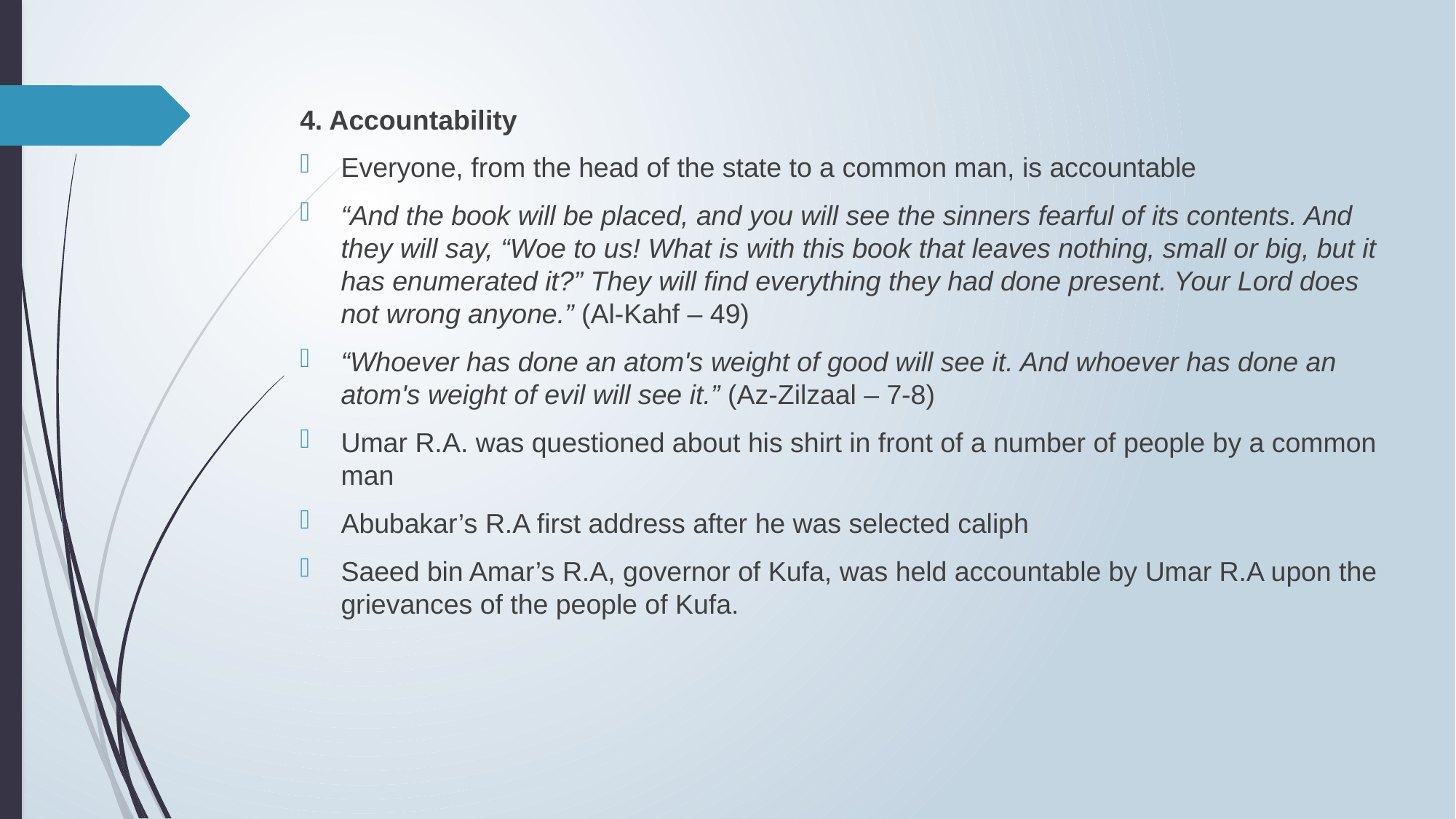

4. Accountability
Everyone, from the head of the state to a common man, is accountable
“And the book will be placed, and you will see the sinners fearful of its contents. And they will say, “Woe to us! What is with this book that leaves nothing, small or big, but it has enumerated it?” They will find everything they had done present. Your Lord does not wrong anyone.” (Al-Kahf – 49)
“Whoever has done an atom's weight of good will see it. And whoever has done an atom's weight of evil will see it.” (Az-Zilzaal – 7-8)
Umar R.A. was questioned about his shirt in front of a number of people by a common man
Abubakar’s R.A first address after he was selected caliph
Saeed bin Amar’s R.A, governor of Kufa, was held accountable by Umar R.A upon the grievances of the people of Kufa.